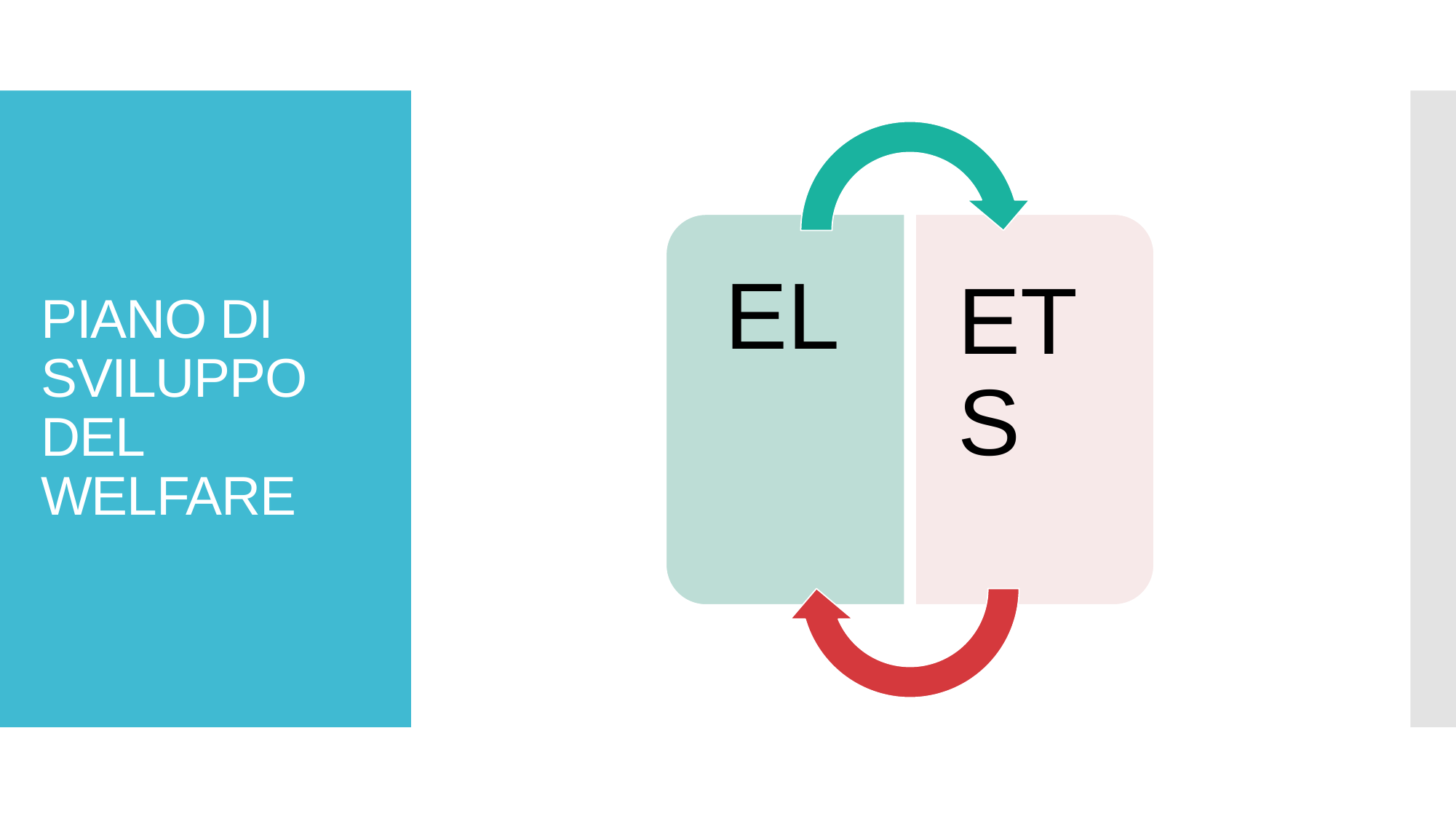

EL
ETS
# PIANO DI SVILUPPO DEL WELFARE